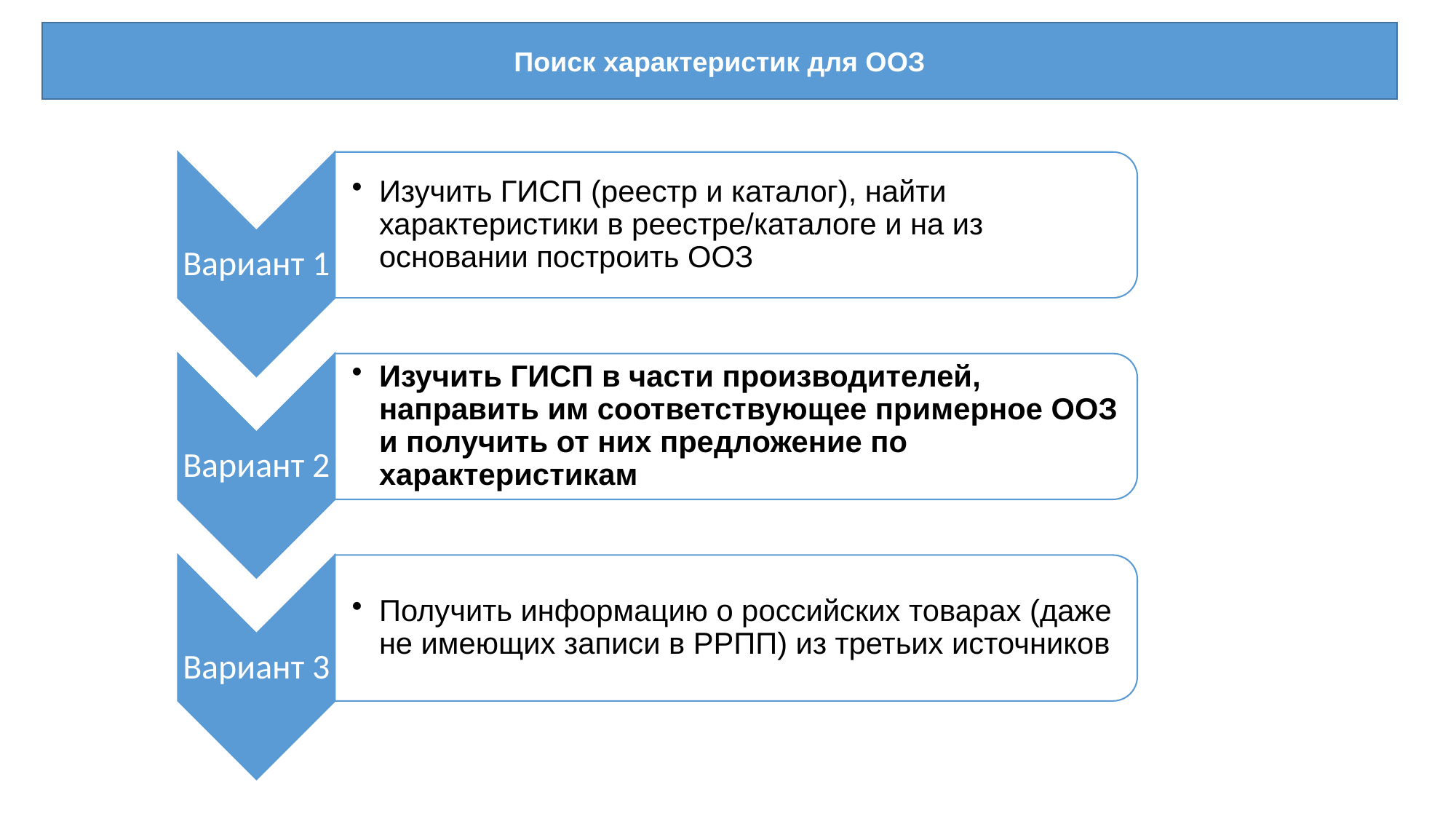

Поиск характеристик для ООЗ
Вариант 1
Изучить ГИСП (реестр и каталог), найти характеристики в реестре/каталоге и на из основании построить ООЗ
Вариант 2
Изучить ГИСП в части производителей, направить им соответствующее примерное ООЗ и получить от них предложение по характеристикам
Вариант 3
Получить информацию о российских товарах (даже не имеющих записи в РРПП) из третьих источников